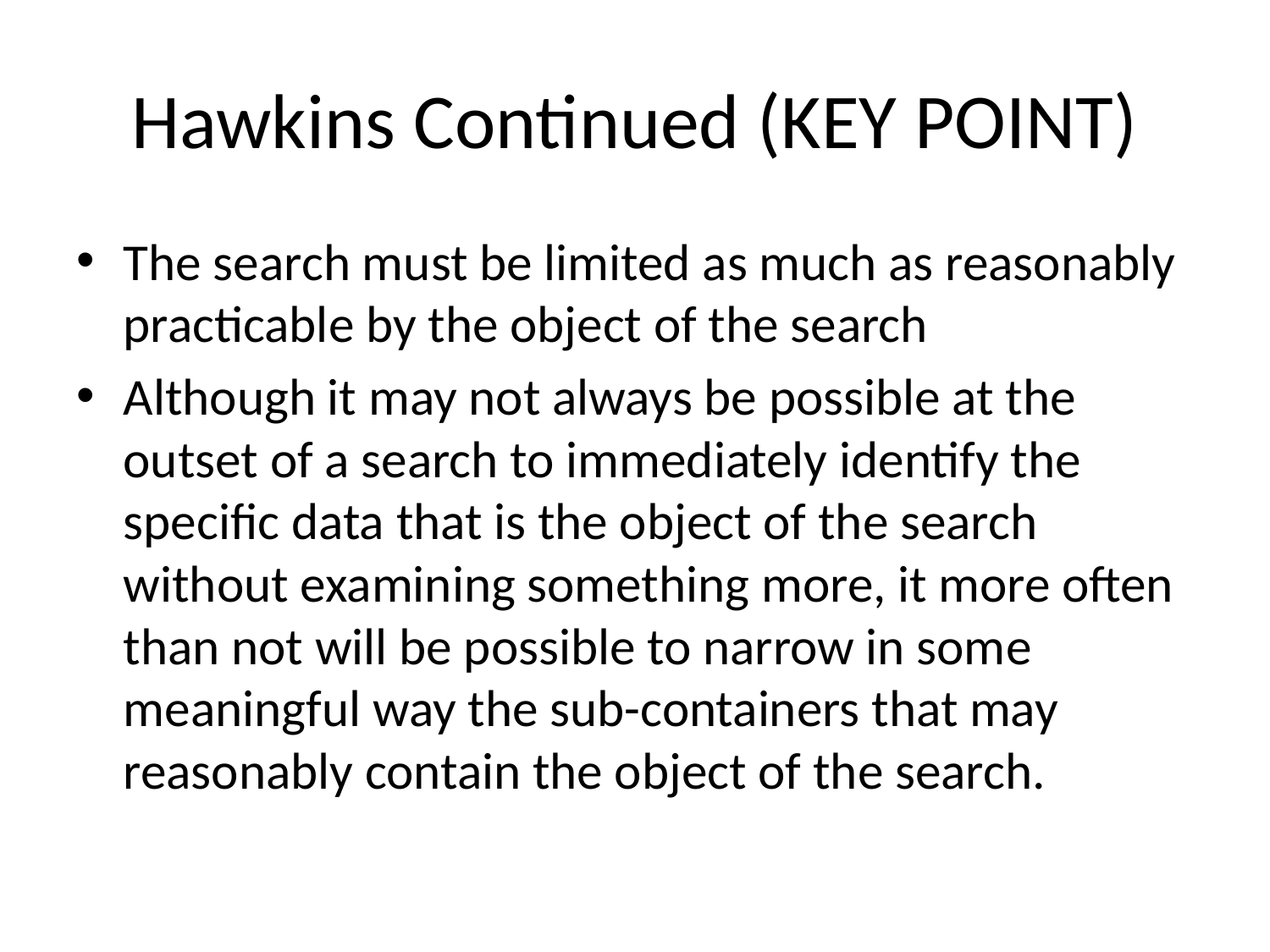

# Hawkins Continued (KEY POINT)
The search must be limited as much as reasonably practicable by the object of the search
Although it may not always be possible at the outset of a search to immediately identify the specific data that is the object of the search without examining something more, it more often than not will be possible to narrow in some meaningful way the sub-containers that may reasonably contain the object of the search.